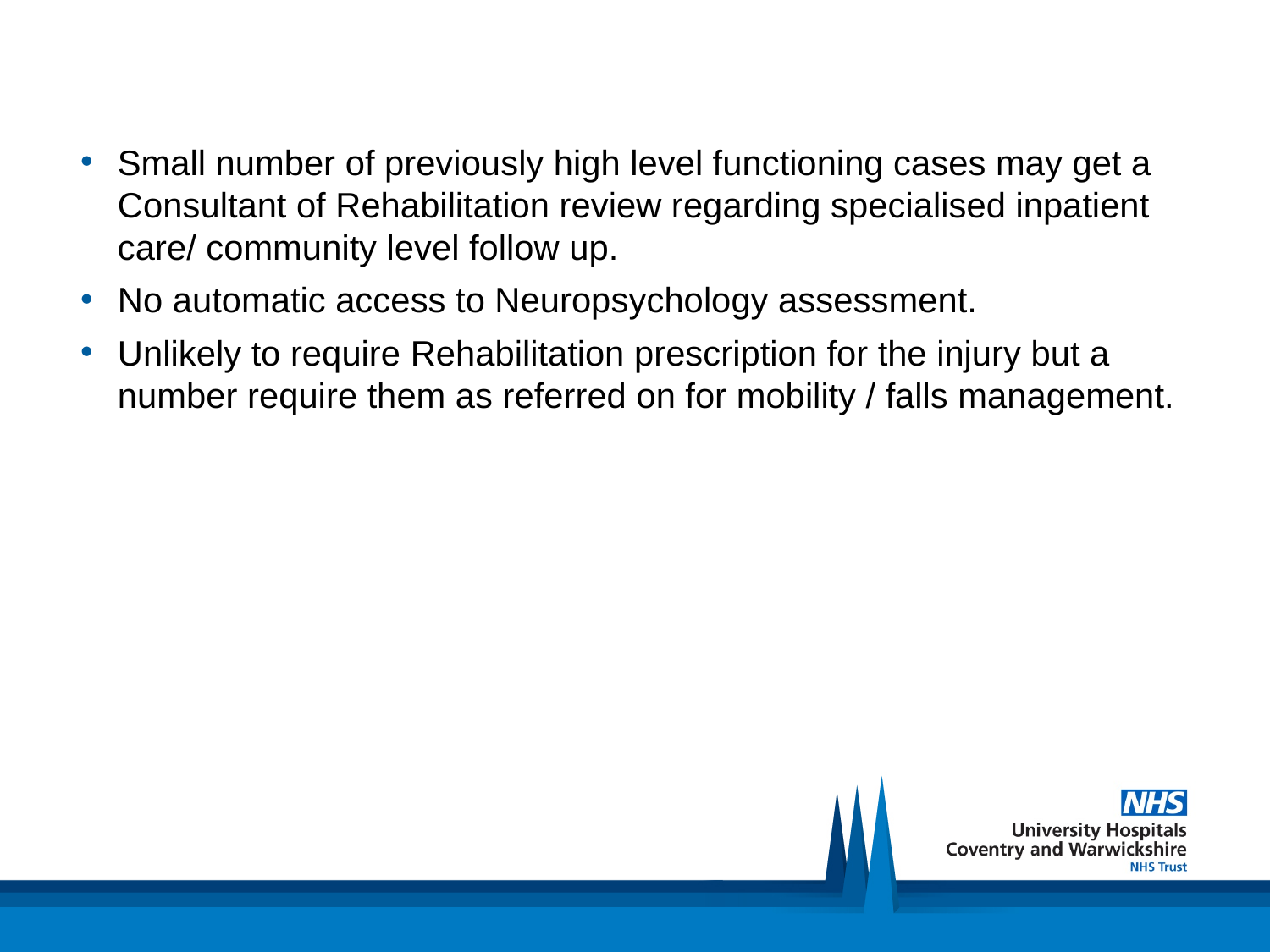

#
Small number of previously high level functioning cases may get a Consultant of Rehabilitation review regarding specialised inpatient care/ community level follow up.
No automatic access to Neuropsychology assessment.
Unlikely to require Rehabilitation prescription for the injury but a  number require them as referred on for mobility / falls management.